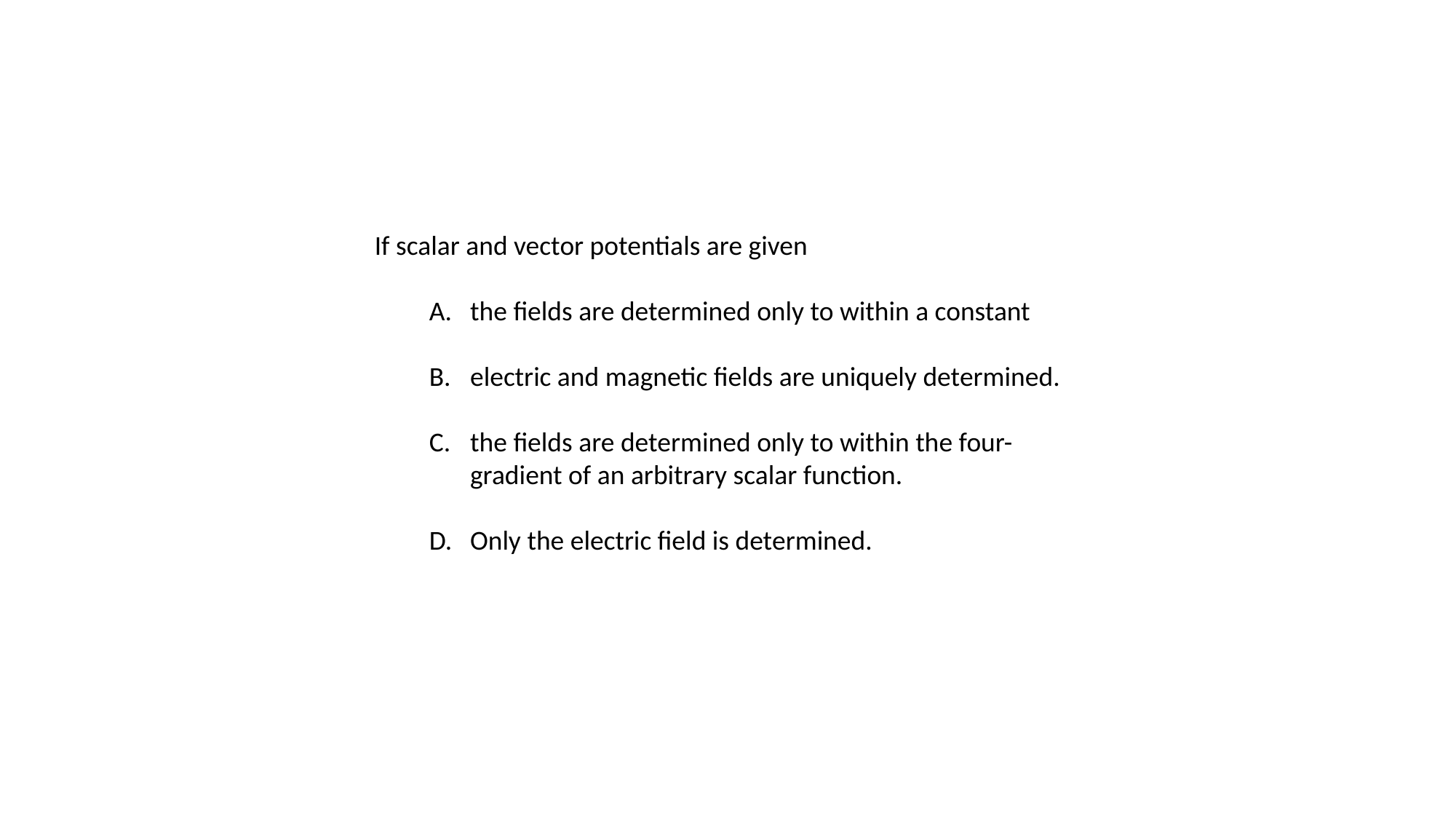

If scalar and vector potentials are given

the fields are determined only to within a constant

electric and magnetic fields are uniquely determined.

the fields are determined only to within the four-gradient of an arbitrary scalar function.

Only the electric field is determined.